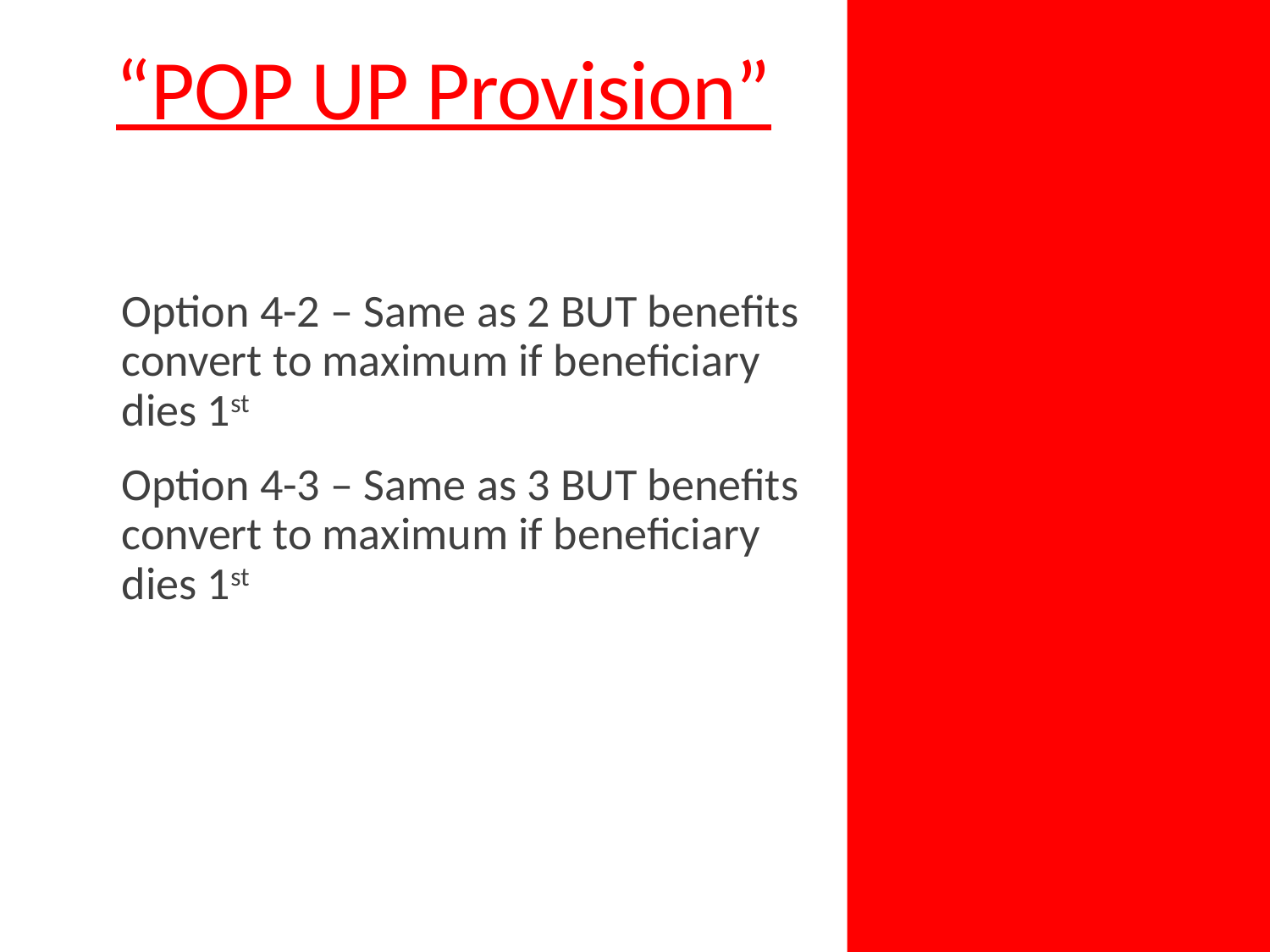

# “POP UP Provision”
Option 4-2 – Same as 2 BUT benefits convert to maximum if beneficiary dies 1st
Option 4-3 – Same as 3 BUT benefits convert to maximum if beneficiary dies 1st